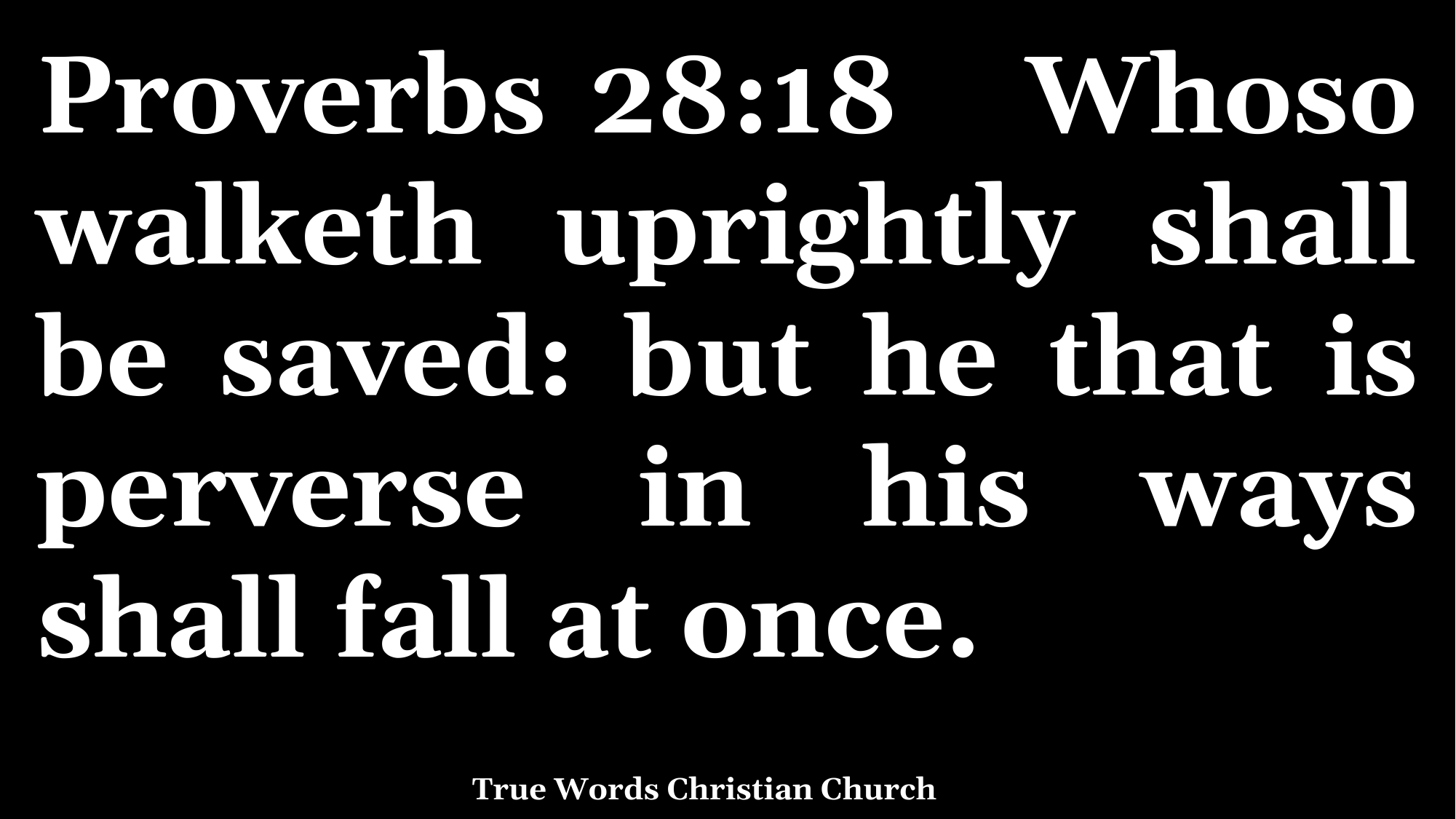

Proverbs 28:18   Whoso walketh uprightly shall be saved: but he that is perverse in his ways shall fall at once.
True Words Christian Church